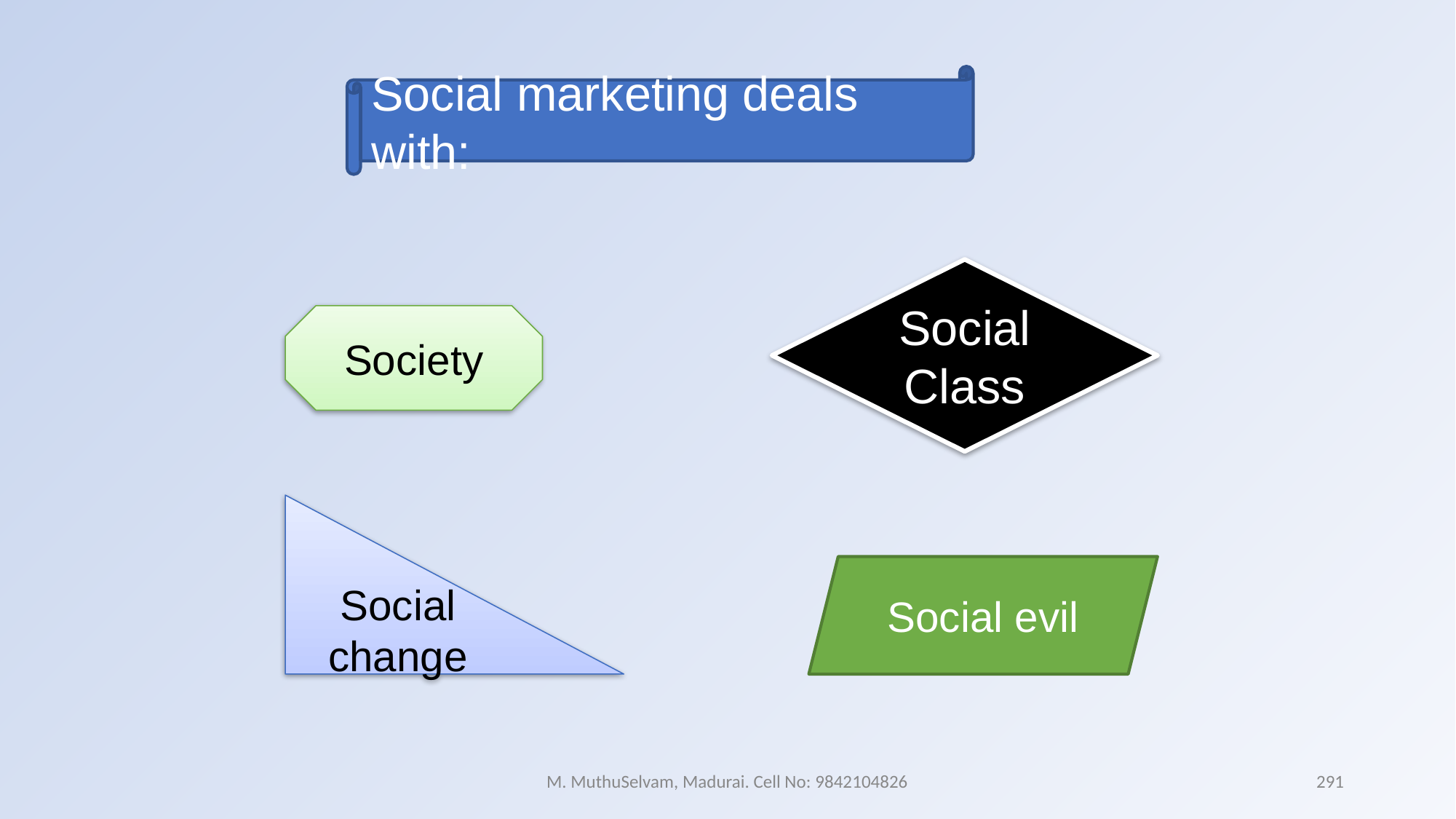

Social marketing deals with:
Social Class
Society
Social change
Social evil
M. MuthuSelvam, Madurai. Cell No: 9842104826
291